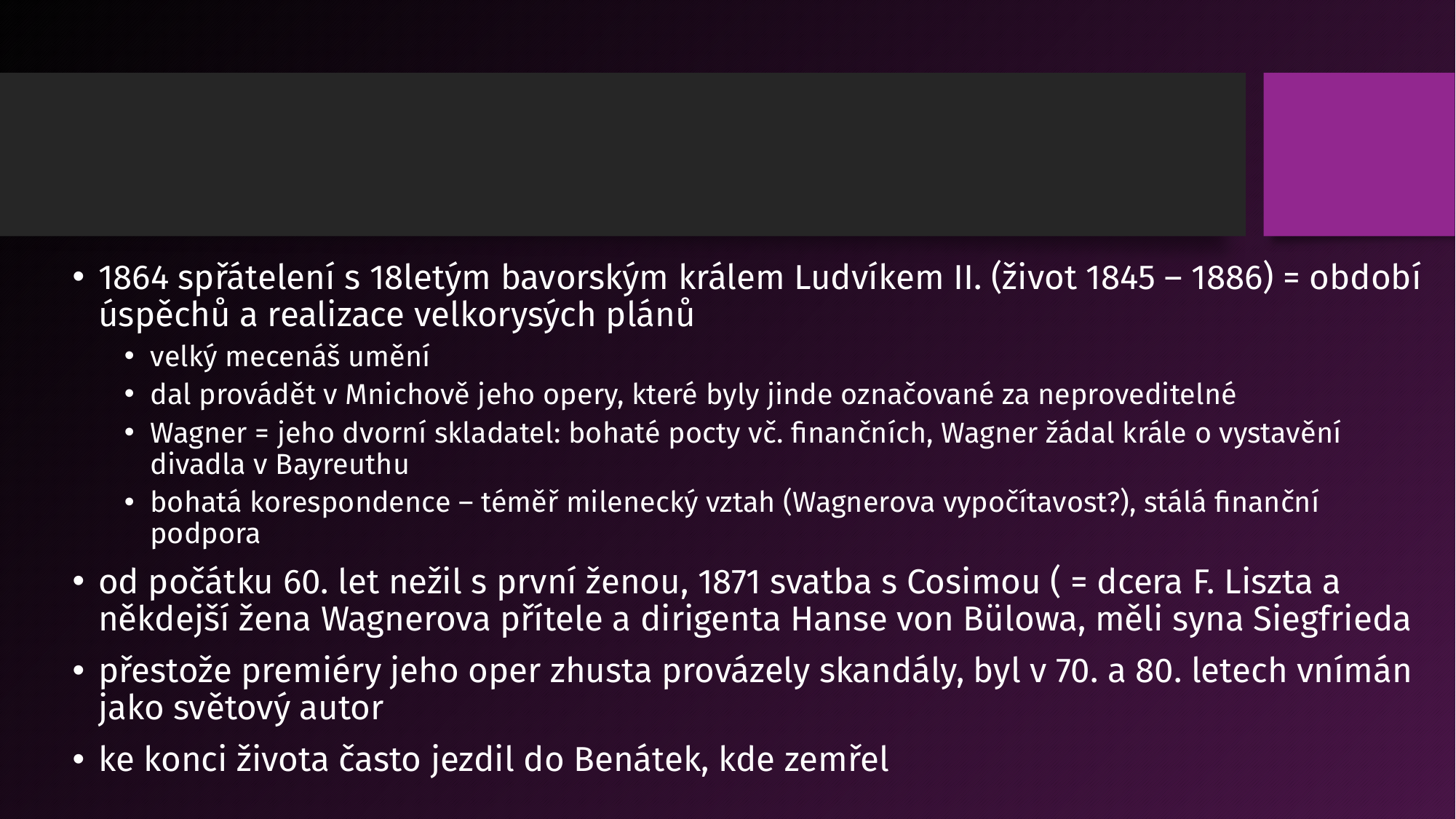

#
1864 spřátelení s 18letým bavorským králem Ludvíkem II. (život 1845 – 1886) = období úspěchů a realizace velkorysých plánů
velký mecenáš umění
dal provádět v Mnichově jeho opery, které byly jinde označované za neproveditelné
Wagner = jeho dvorní skladatel: bohaté pocty vč. finančních, Wagner žádal krále o vystavění divadla v Bayreuthu
bohatá korespondence – téměř milenecký vztah (Wagnerova vypočítavost?), stálá finanční podpora
od počátku 60. let nežil s první ženou, 1871 svatba s Cosimou ( = dcera F. Liszta a někdejší žena Wagnerova přítele a dirigenta Hanse von Bülowa, měli syna Siegfrieda
přestože premiéry jeho oper zhusta provázely skandály, byl v 70. a 80. letech vnímán jako světový autor
ke konci života často jezdil do Benátek, kde zemřel